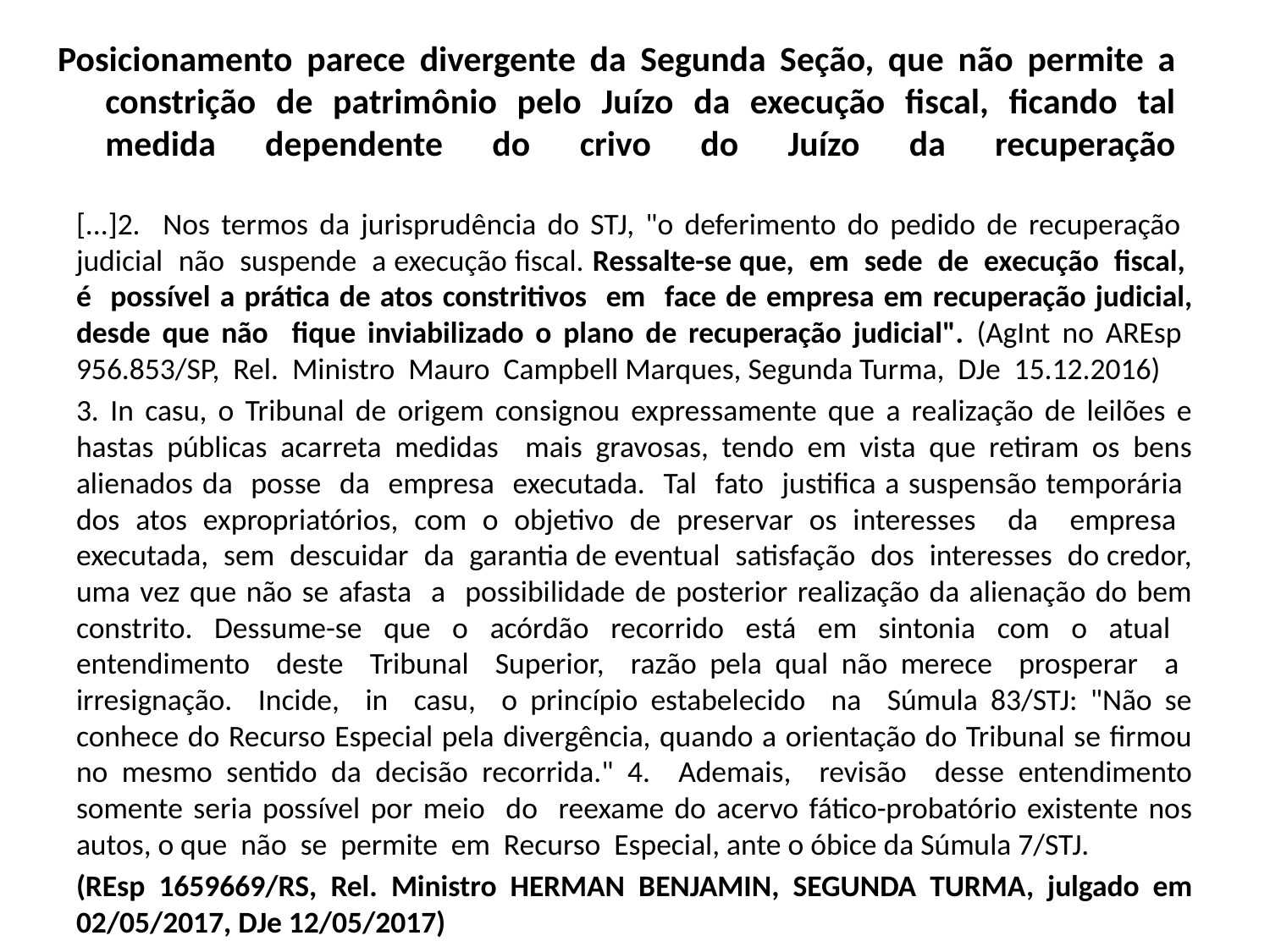

# Posicionamento parece divergente da Segunda Seção, que não permite a constrição de patrimônio pelo Juízo da execução fiscal, ficando tal medida dependente do crivo do Juízo da recuperação

[...]2.  Nos termos da jurisprudência do STJ, "o deferimento do pedido de recuperação  judicial  não  suspende  a execução fiscal. Ressalte-se que,  em  sede  de  execução  fiscal,  é  possível a prática de atos constritivos  em  face de empresa em recuperação judicial, desde que não  fique inviabilizado o plano de recuperação judicial". (AgInt no AREsp  956.853/SP,  Rel.  Ministro  Mauro  Campbell Marques, Segunda Turma,  DJe  15.12.2016)
3. In casu, o Tribunal de origem consignou expressamente que a realização de leilões e hastas públicas acarreta medidas  mais gravosas, tendo em vista que retiram os bens alienados da  posse  da  empresa  executada.  Tal  fato  justifica a suspensão temporária  dos atos expropriatórios, com o objetivo de preservar os interesses  da  empresa  executada,  sem  descuidar  da  garantia de eventual  satisfação  dos  interesses  do credor, uma vez que não se afasta  a  possibilidade de posterior realização da alienação do bem constrito. Dessume-se que o acórdão recorrido está em sintonia com o atual  entendimento  deste  Tribunal  Superior,  razão pela qual não merece  prosperar  a  irresignação.  Incide,  in  casu,  o princípio estabelecido  na  Súmula 83/STJ: "Não se conhece do Recurso Especial pela divergência, quando a orientação do Tribunal se firmou no mesmo sentido da decisão recorrida." 4.  Ademais,  revisão  desse entendimento somente seria possível por meio  do  reexame do acervo fático-probatório existente nos autos, o que  não  se  permite  em  Recurso  Especial, ante o óbice da Súmula 7/STJ.
(REsp 1659669/RS, Rel. Ministro HERMAN BENJAMIN, SEGUNDA TURMA, julgado em 02/05/2017, DJe 12/05/2017)